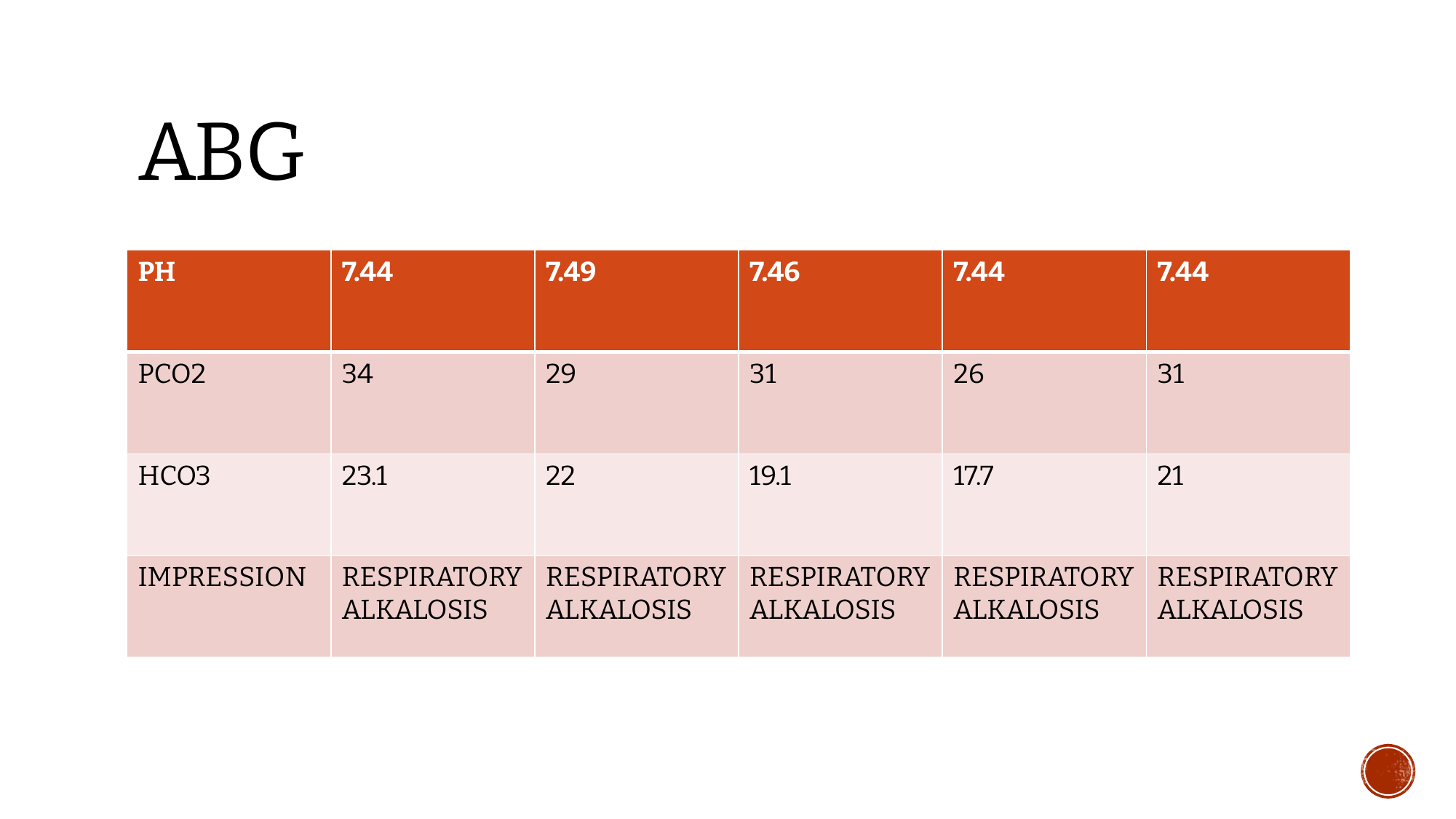

# ABG
| PH | 7.44 | 7.49 | 7.46 | 7.44 | 7.44 |
| --- | --- | --- | --- | --- | --- |
| PCO2 | 34 | 29 | 31 | 26 | 31 |
| HCO3 | 23.1 | 22 | 19.1 | 17.7 | 21 |
| IMPRESSION | RESPIRATORY ALKALOSIS | RESPIRATORY ALKALOSIS | RESPIRATORY ALKALOSIS | RESPIRATORY ALKALOSIS | RESPIRATORY ALKALOSIS |